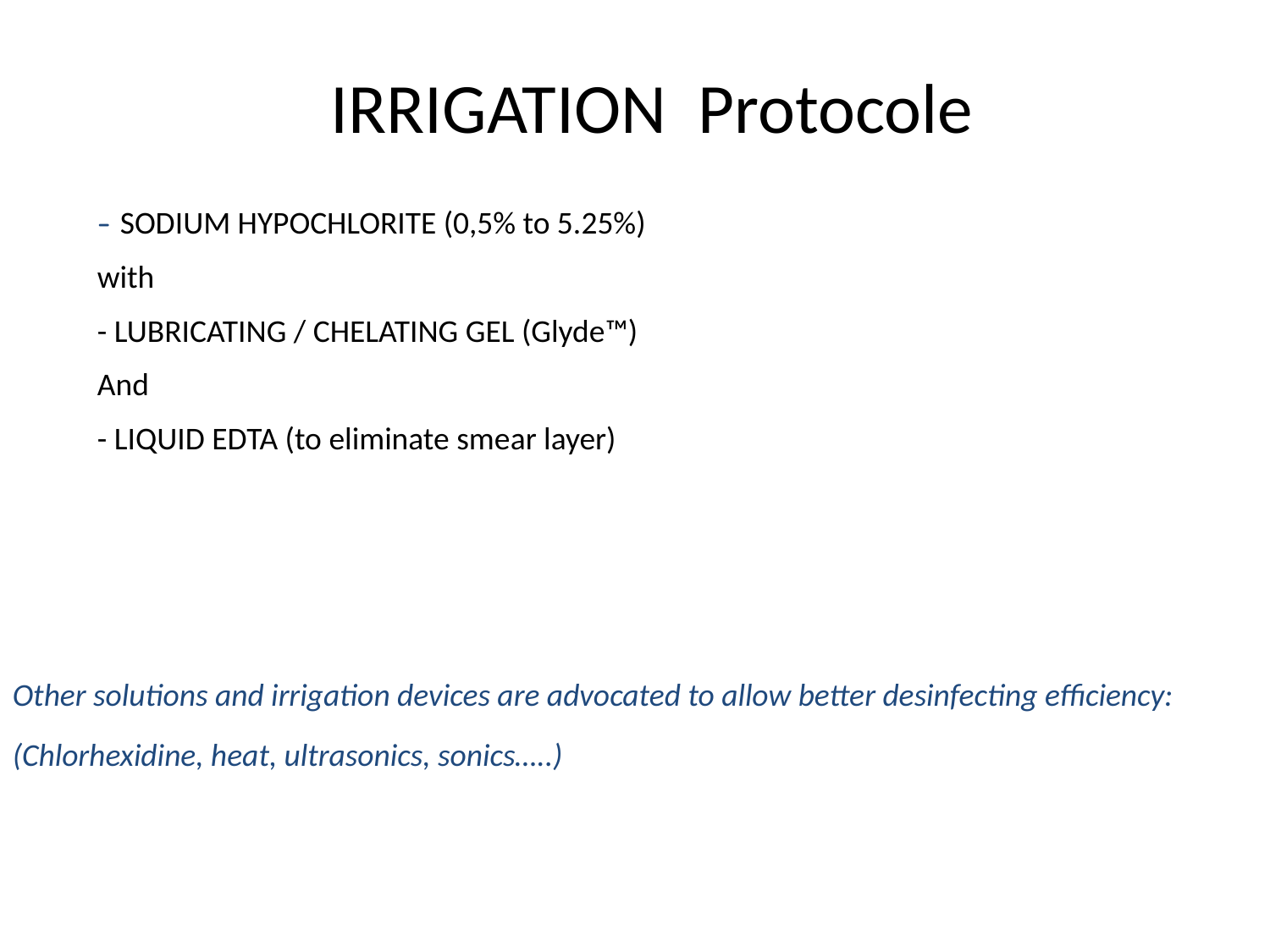

IRRIGATION  Protocole
- SODIUM HYPOCHLORITE (0,5% to 5.25%)
with
- LUBRICATING / CHELATING GEL (Glyde™)
And
- LIQUID EDTA (to eliminate smear layer)
Other solutions and irrigation devices are advocated to allow better desinfecting efficiency:

(Chlorhexidine, heat, ultrasonics, sonics…..)